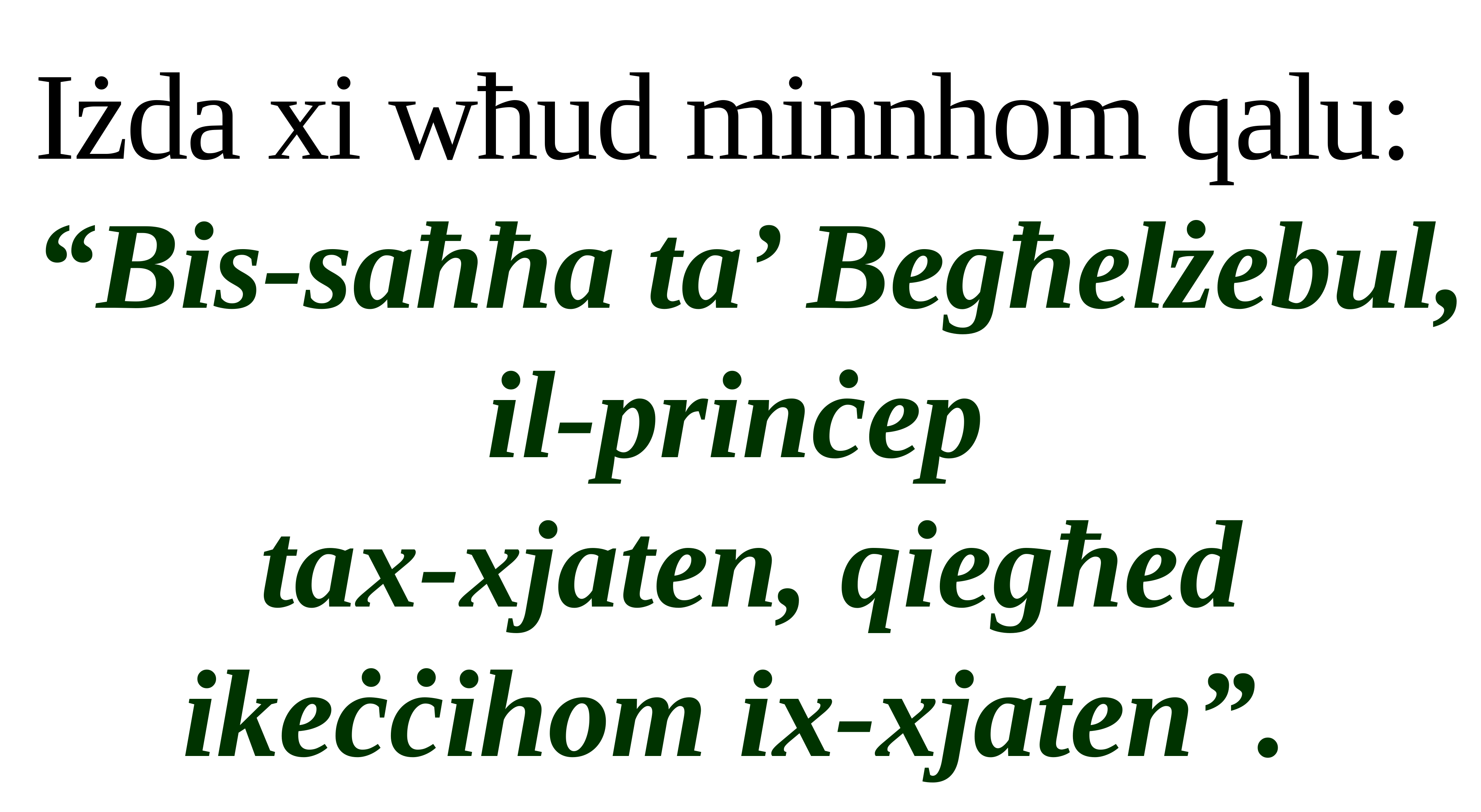

Iżda xi wħud minnhom qalu:
“Bis-saħħa ta’ Begħelżebul, il-prinċep
tax-xjaten, qiegħed ikeċċihom ix-xjaten”.